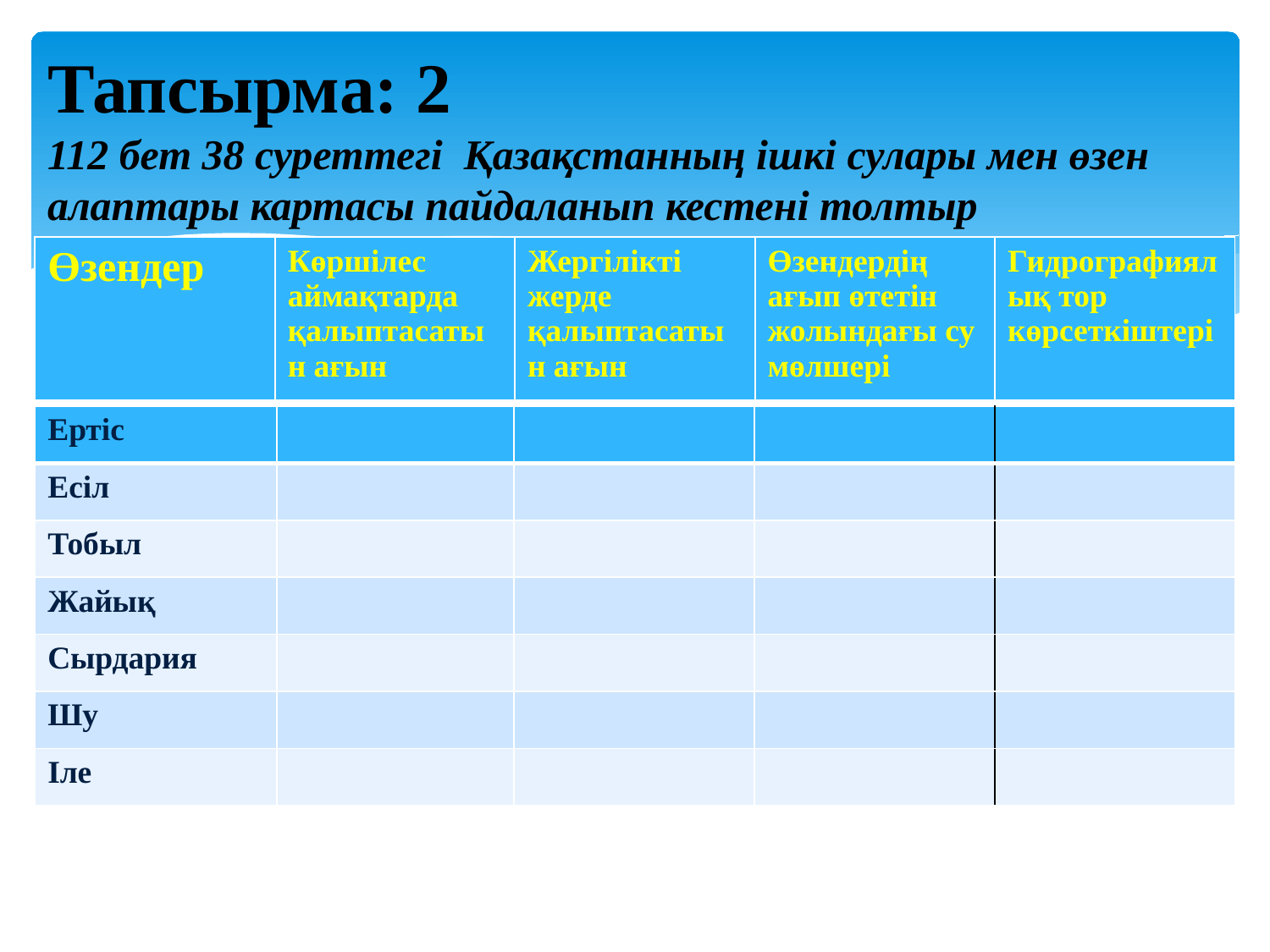

Тапсырма: 2
112 бет 38 суреттегі  Қазақстанның ішкі сулары мен өзен алаптары картасы пайдаланып кестені толтыр
| Өзендер | Көршілес аймақтарда қалыптасатын ағын | Жергілікті жерде қалыптасатын ағын | Өзендердің ағып өтетін жолындағы су мөлшері | Гидрографиялық тор көрсеткіштері |
| --- | --- | --- | --- | --- |
| Ертіс |  |  |  |  |
| --- | --- | --- | --- | --- |
| Есіл |  |  |  |  |
| Тобыл |  |  |  |  |
| Жайық |  |  |  |  |
| Сырдария |  |  |  |  |
| Шу |  |  |  |  |
| Іле |  |  |  |  |